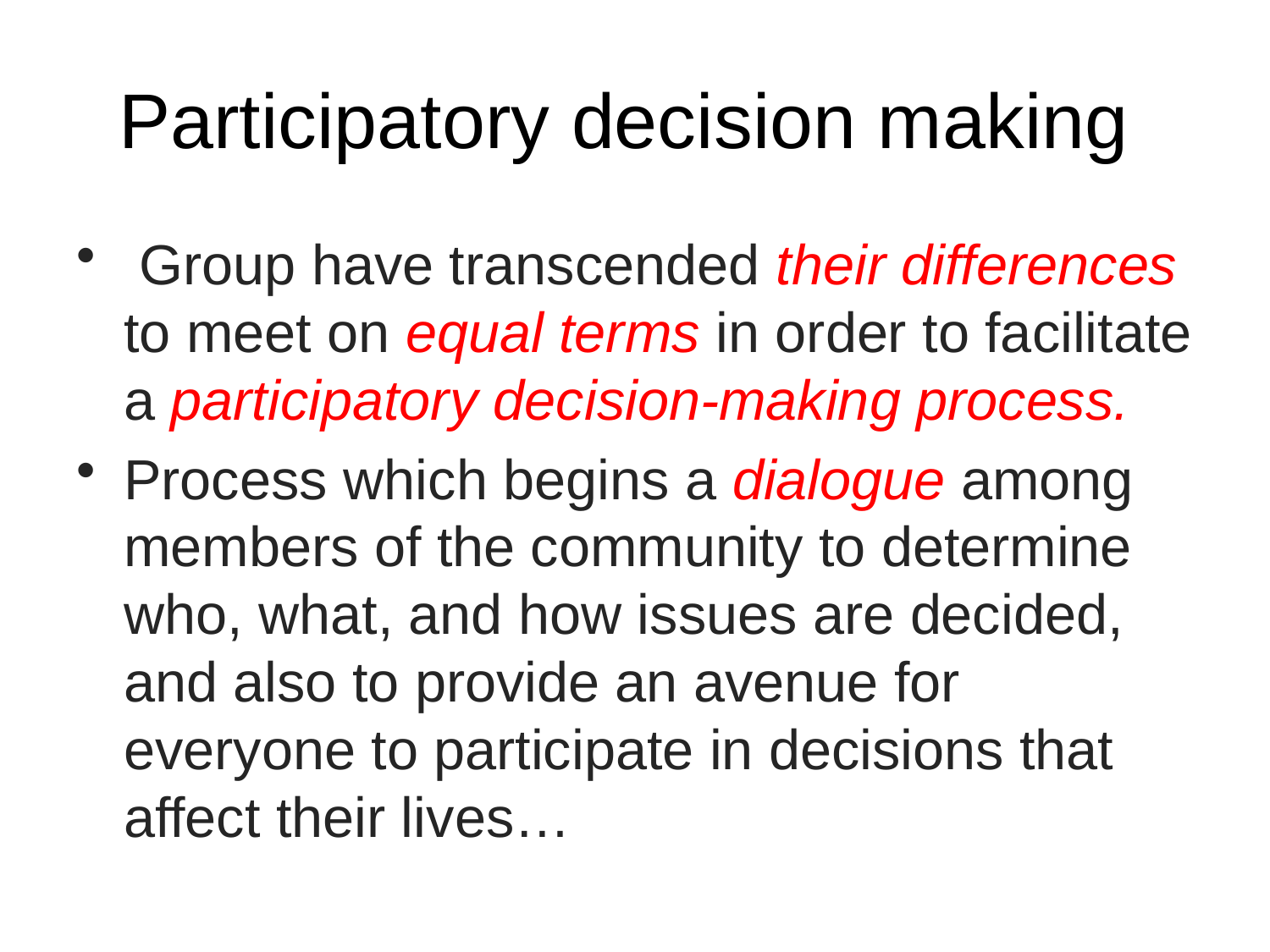

# Participatory decision making
 Group have transcended their differences to meet on equal terms in order to facilitate a participatory decision-making process.
Process which begins a dialogue among members of the community to determine who, what, and how issues are decided, and also to provide an avenue for everyone to participate in decisions that affect their lives…